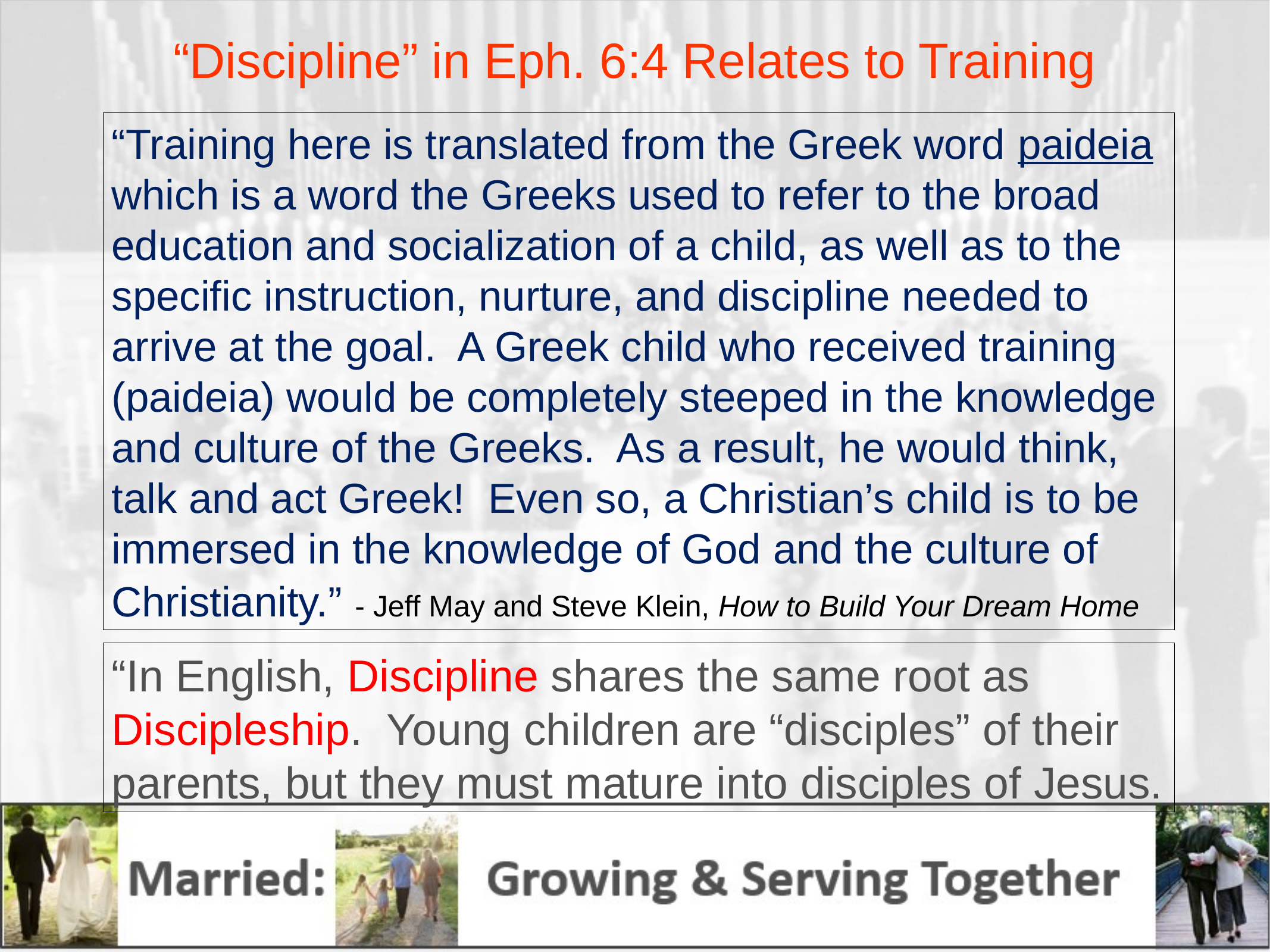

# “Discipline” in Eph. 6:4 Relates to Training
“Training here is translated from the Greek word paideia which is a word the Greeks used to refer to the broad education and socialization of a child, as well as to the specific instruction, nurture, and discipline needed to arrive at the goal.  A Greek child who received training (paideia) would be completely steeped in the knowledge and culture of the Greeks.  As a result, he would think, talk and act Greek!  Even so, a Christian’s child is to be immersed in the knowledge of God and the culture of Christianity.” - Jeff May and Steve Klein, How to Build Your Dream Home
“In English, Discipline shares the same root as Discipleship.  Young children are “disciples” of their parents, but they must mature into disciples of Jesus.